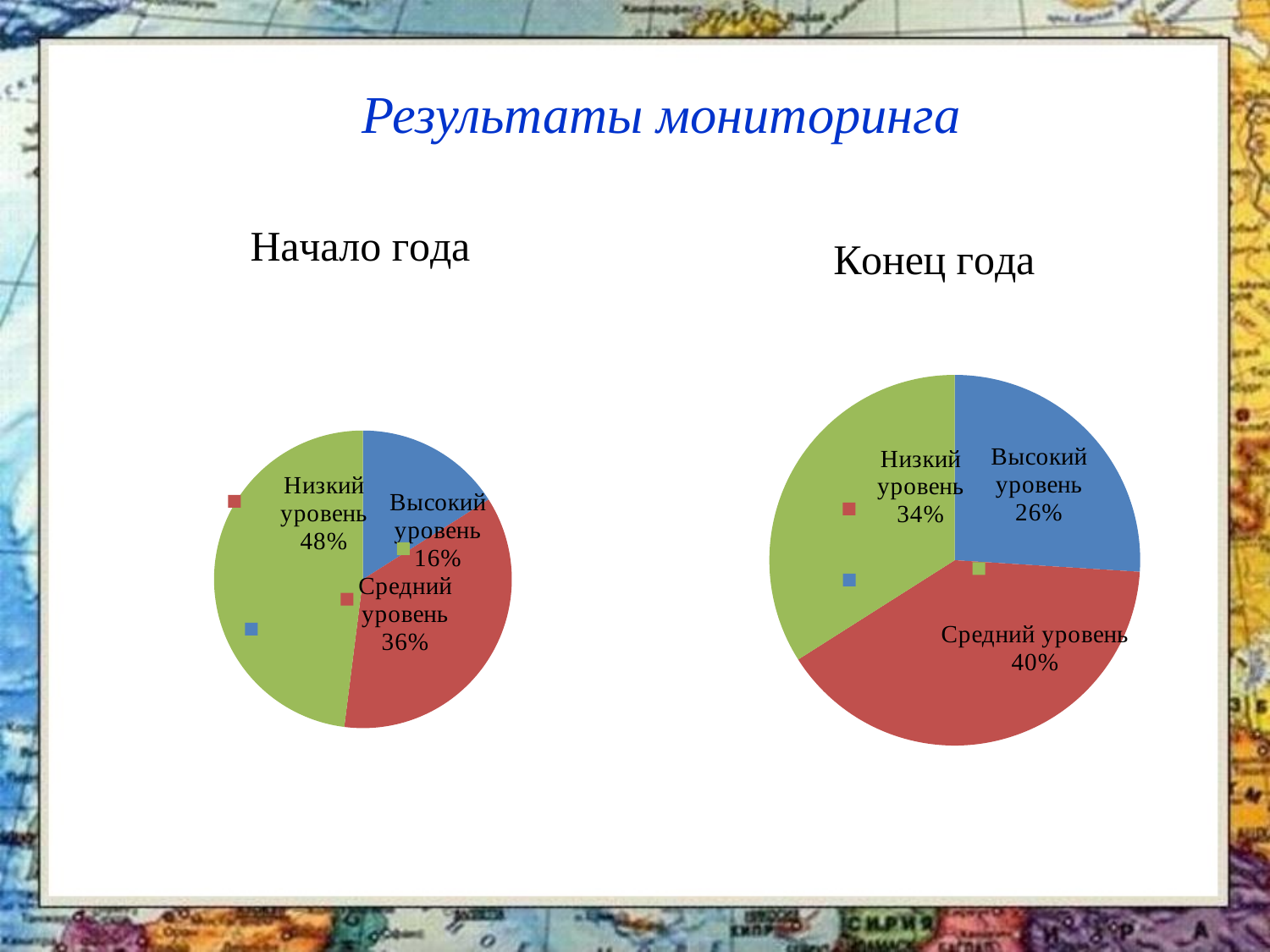

Результаты мониторинга

### Chart: Начало года

| Category |  |
|---|---|
| Связей нет | 0.8 |
| Случайные связи | 1.8 |
| связи по внешним признакам | 2.4 |
| Логические связи | 0.0 |

### Chart: Конец года

| Category |  |
|---|---|
| Связей нет | 1.3 |
| Случайные связи | 2.0 |
| связи по внешним признакам | 1.7 |
| Логические связи | 0.0 |